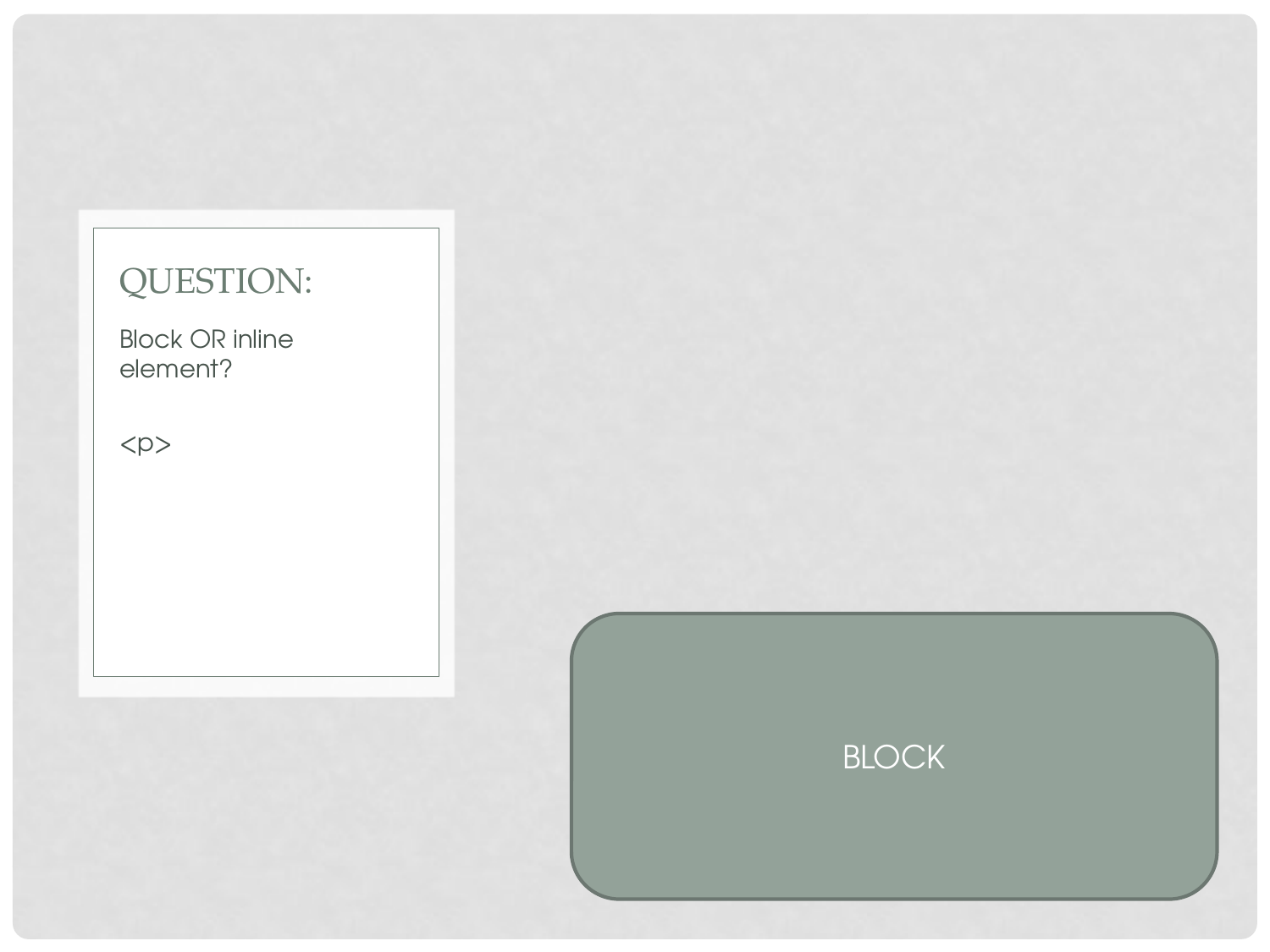

# Question:
Block OR inline element?

<p>
BLOCK